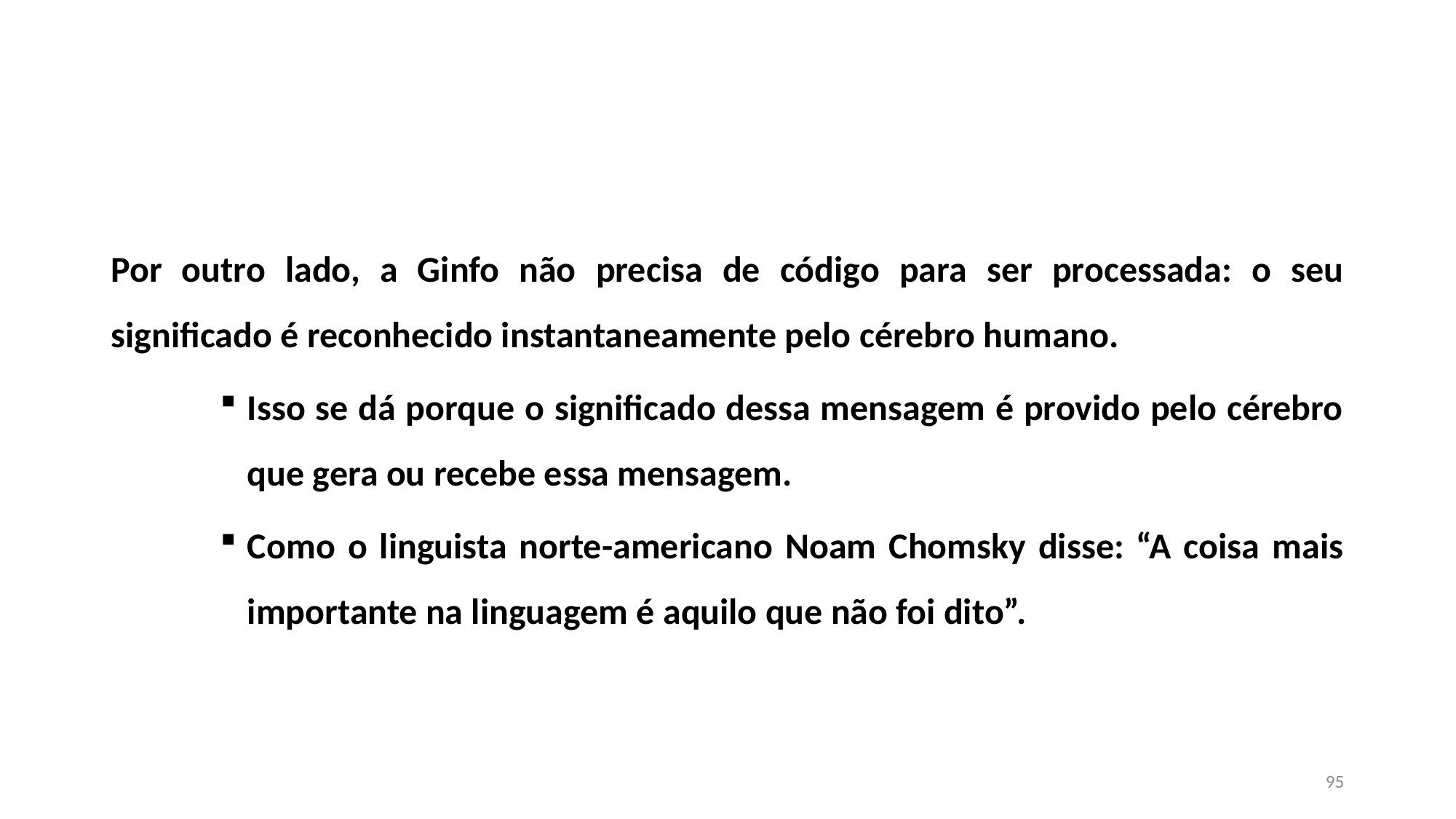

#
Por outro lado, a Ginfo não precisa de código para ser processada: o seu significado é reconhecido instantaneamente pelo cérebro humano.
Isso se dá porque o significado dessa mensagem é provido pelo cérebro que gera ou recebe essa mensagem.
Como o linguista norte-americano Noam Chomsky disse: “A coisa mais importante na linguagem é aquilo que não foi dito”.

95